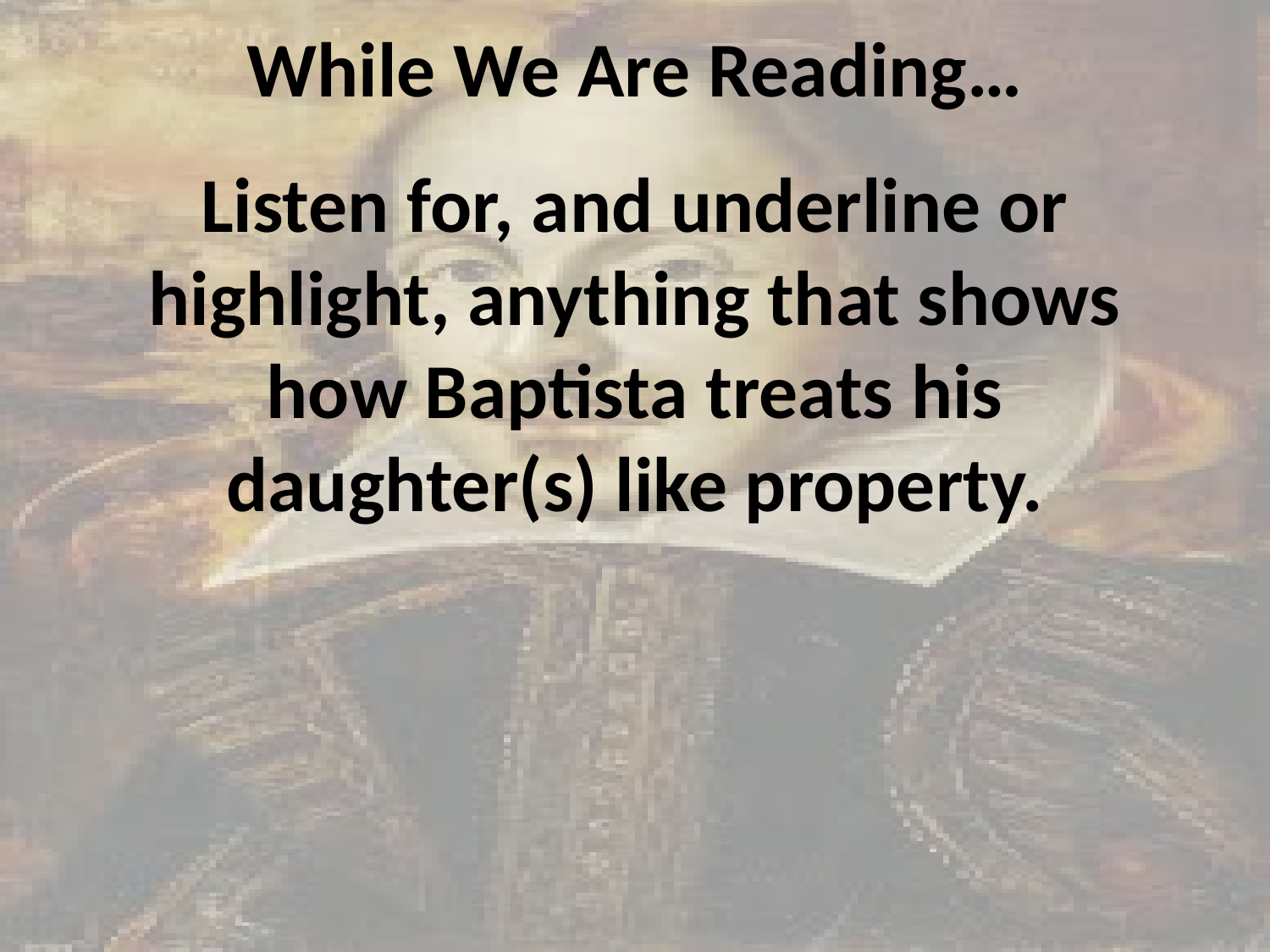

# While We Are Reading…
Listen for, and underline or highlight, anything that shows how Baptista treats his daughter(s) like property.